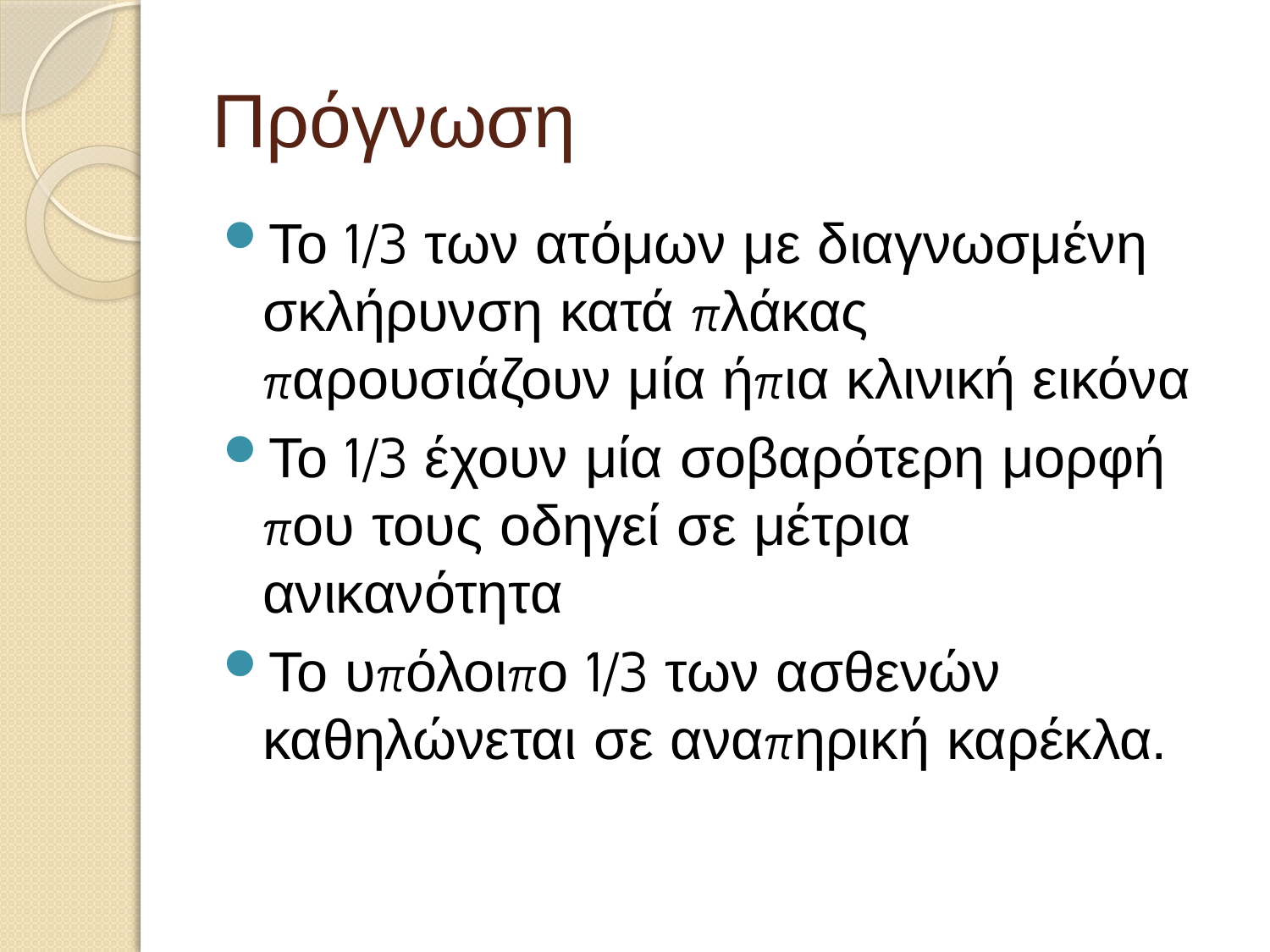

# Πρόγνωση
Το 1/3 των ατόμων με διαγνωσμένη σκλήρυνση κατά πλάκας παρουσιάζουν μία ήπια κλινική εικόνα
Το 1/3 έχουν μία σοβαρότερη μορφή που τους οδηγεί σε μέτρια ανικανότητα
Το υπόλοιπο 1/3 των ασθενών καθηλώνεται σε αναπηρική καρέκλα.